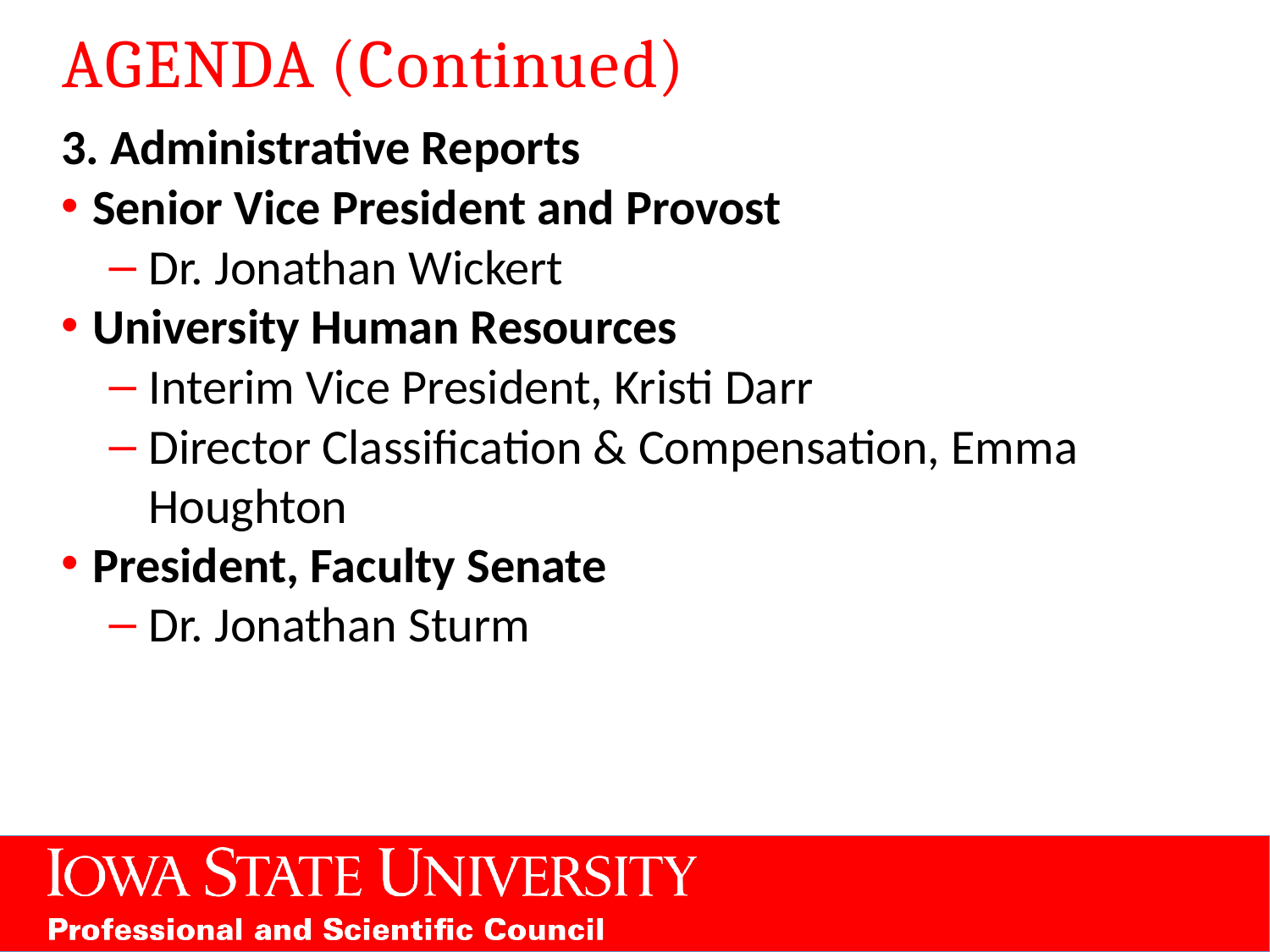

# AGENDA (Continued)
3. Administrative Reports
Senior Vice President and Provost
Dr. Jonathan Wickert
University Human Resources
Interim Vice President, Kristi Darr
Director Classification & Compensation, Emma Houghton
President, Faculty Senate
Dr. Jonathan Sturm